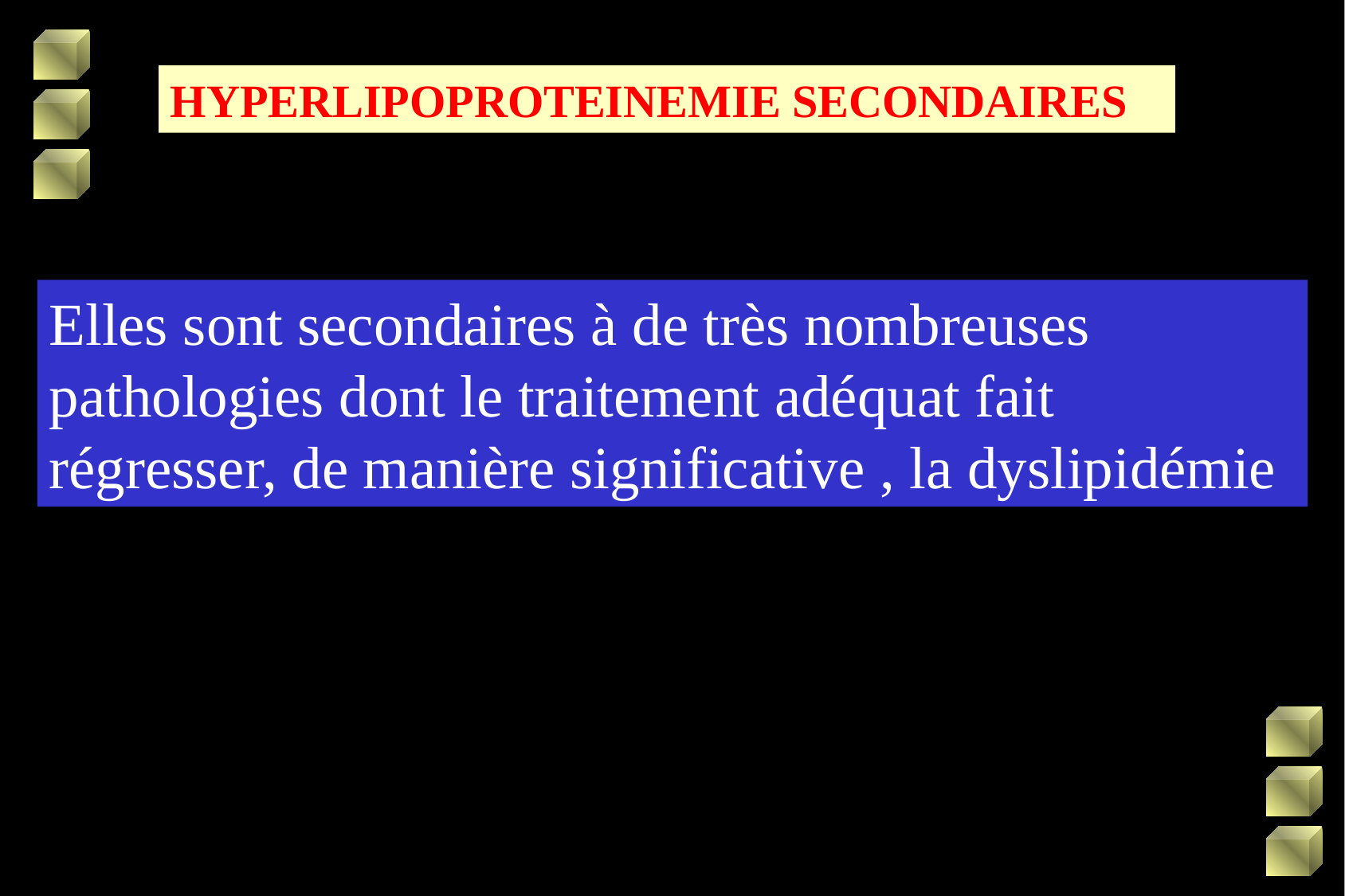

HYPERLIPOPROTEINEMIE SECONDAIRES
Elles sont secondaires à de très nombreuses pathologies dont le traitement adéquat fait régresser, de manière significative , la dyslipidémie